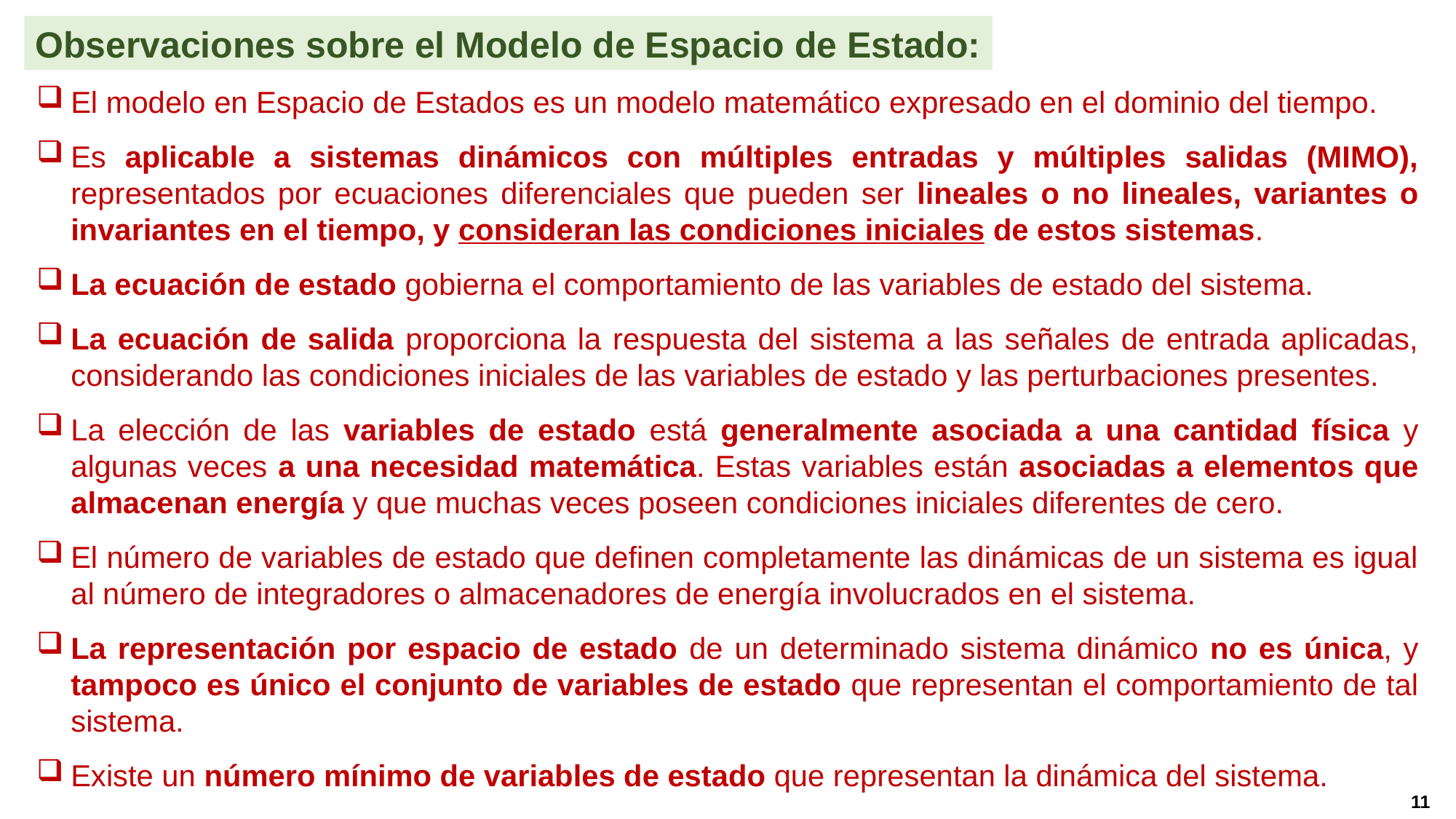

Observaciones sobre el Modelo de Espacio de Estado:
El modelo en Espacio de Estados es un modelo matemático expresado en el dominio del tiempo.
Es aplicable a sistemas dinámicos con múltiples entradas y múltiples salidas (MIMO), representados por ecuaciones diferenciales que pueden ser lineales o no lineales, variantes o invariantes en el tiempo, y consideran las condiciones iniciales de estos sistemas.
La ecuación de estado gobierna el comportamiento de las variables de estado del sistema.
La ecuación de salida proporciona la respuesta del sistema a las señales de entrada aplicadas, considerando las condiciones iniciales de las variables de estado y las perturbaciones presentes.
La elección de las variables de estado está generalmente asociada a una cantidad física y algunas veces a una necesidad matemática. Estas variables están asociadas a elementos que almacenan energía y que muchas veces poseen condiciones iniciales diferentes de cero.
El número de variables de estado que definen completamente las dinámicas de un sistema es igual al número de integradores o almacenadores de energía involucrados en el sistema.
La representación por espacio de estado de un determinado sistema dinámico no es única, y tampoco es único el conjunto de variables de estado que representan el comportamiento de tal sistema.
Existe un número mínimo de variables de estado que representan la dinámica del sistema.
11